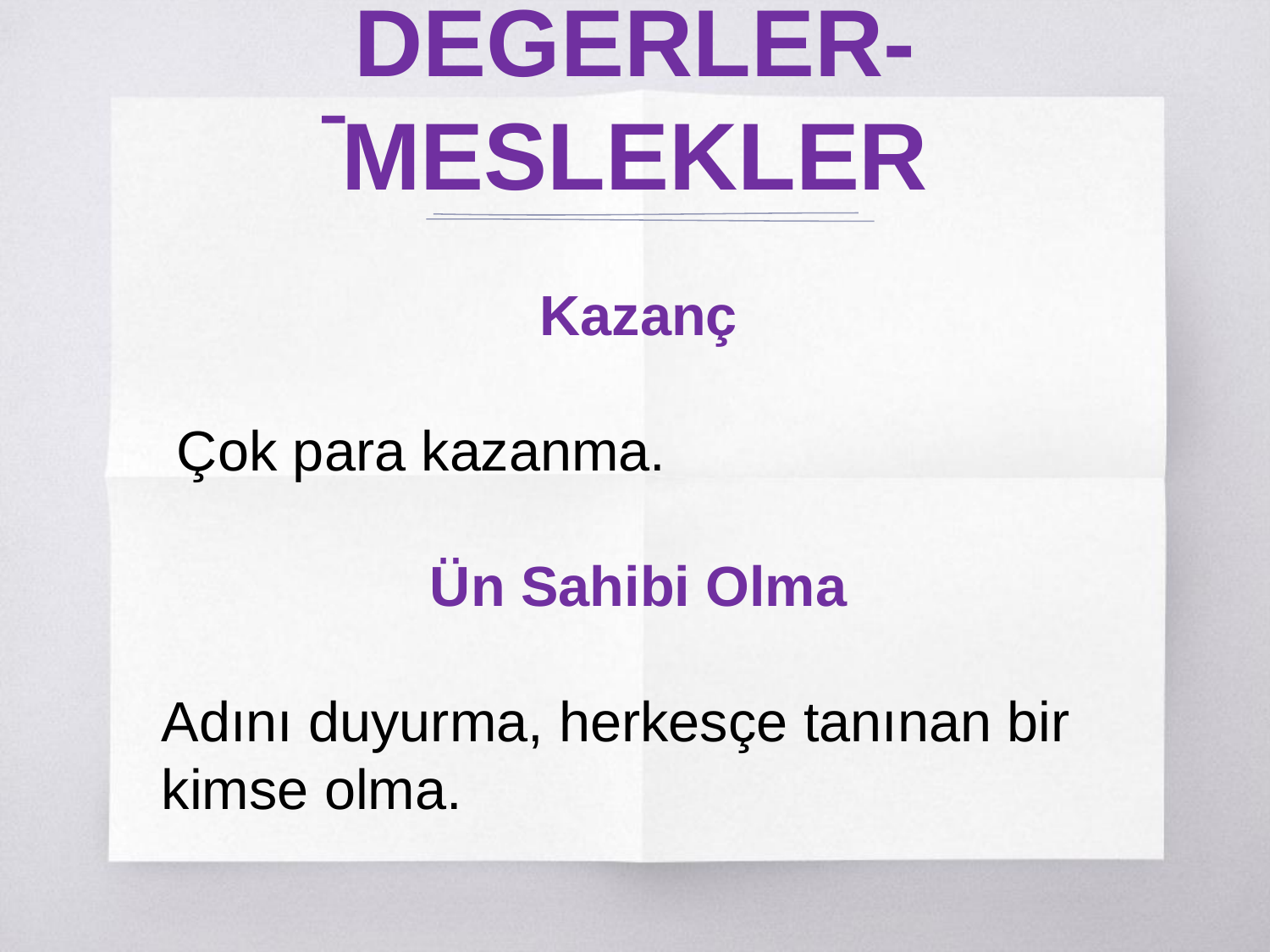

-
# DEGERLER-MESLEKLER
Kazanç

 Çok para kazanma.

Ün Sahibi Olma

Adını duyurma, herkesçe tanınan bir kimse olma.